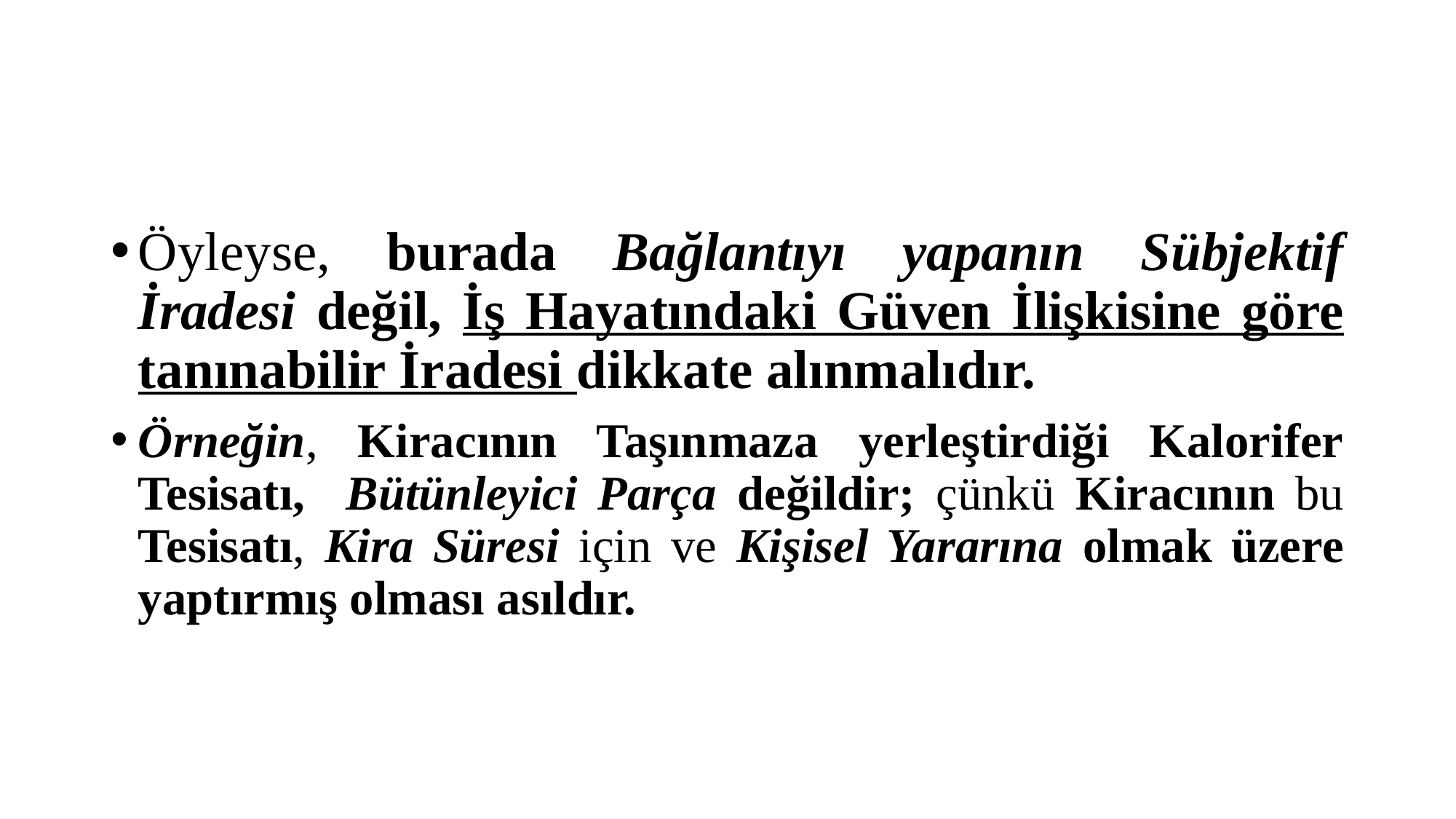

#
Öyleyse, burada Bağlantıyı yapanın Sübjektif İradesi değil, İş Hayatındaki Güven İlişkisine göre tanınabilir İradesi dikkate alınmalıdır.
Örneğin, Kiracının Taşınmaza yerleştirdiği Kalorifer Tesisatı,  Bütünleyici Parça değildir; çünkü Kiracının bu Tesisatı, Kira Süresi için ve Kişisel Yararına olmak üzere yaptırmış olması asıldır.